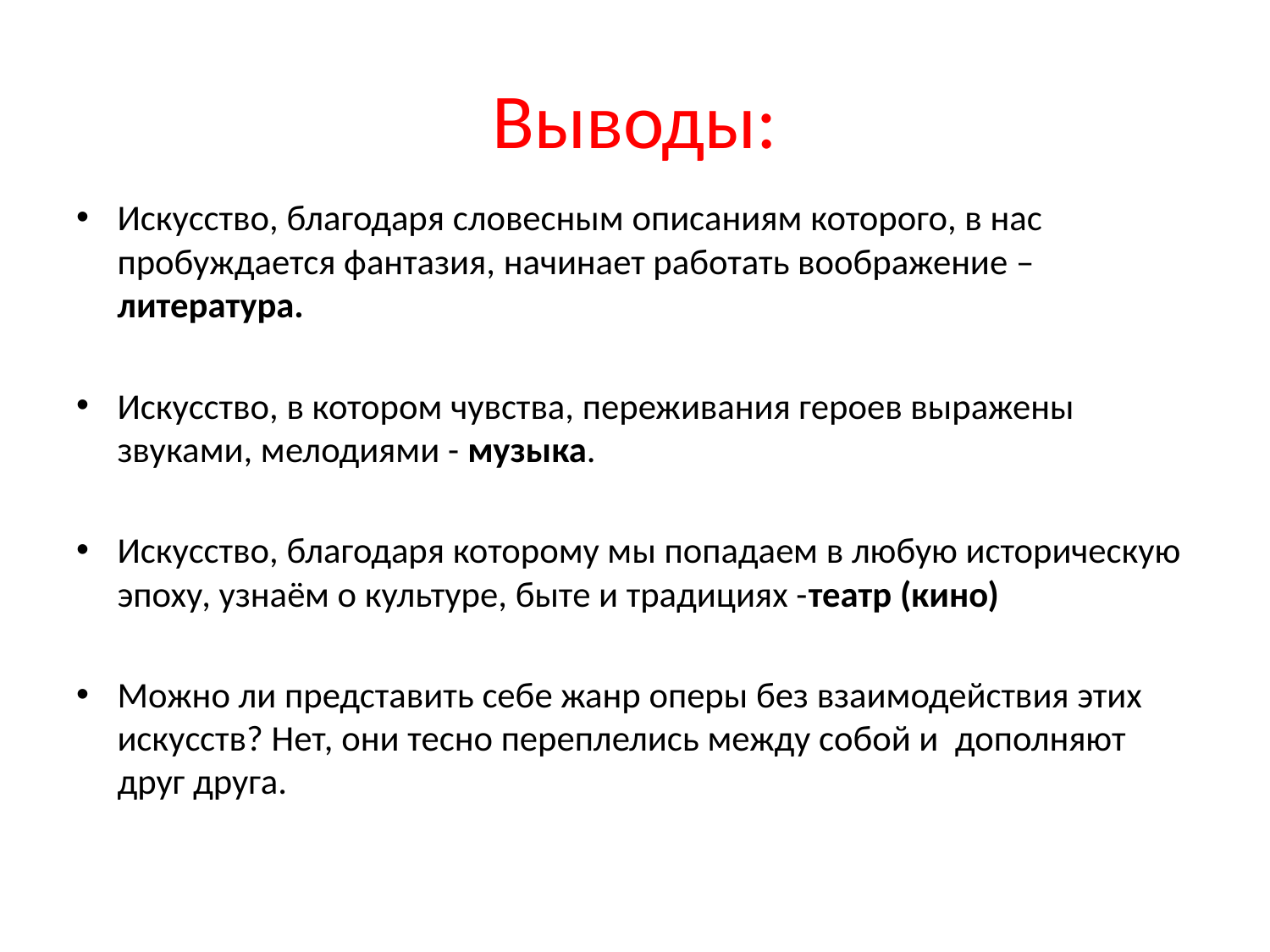

# Выводы:
Искусство, благодаря словесным описаниям которого, в нас пробуждается фантазия, начинает работать воображение – литература.

Искусство, в котором чувства, переживания героев выражены звуками, мелодиями - музыка.

Искусство, благодаря которому мы попадаем в любую историческую эпоху, узнаём о культуре, быте и традициях -театр (кино)

Можно ли представить себе жанр оперы без взаимодействия этих искусств? Нет, они тесно переплелись между собой и  дополняют друг друга.